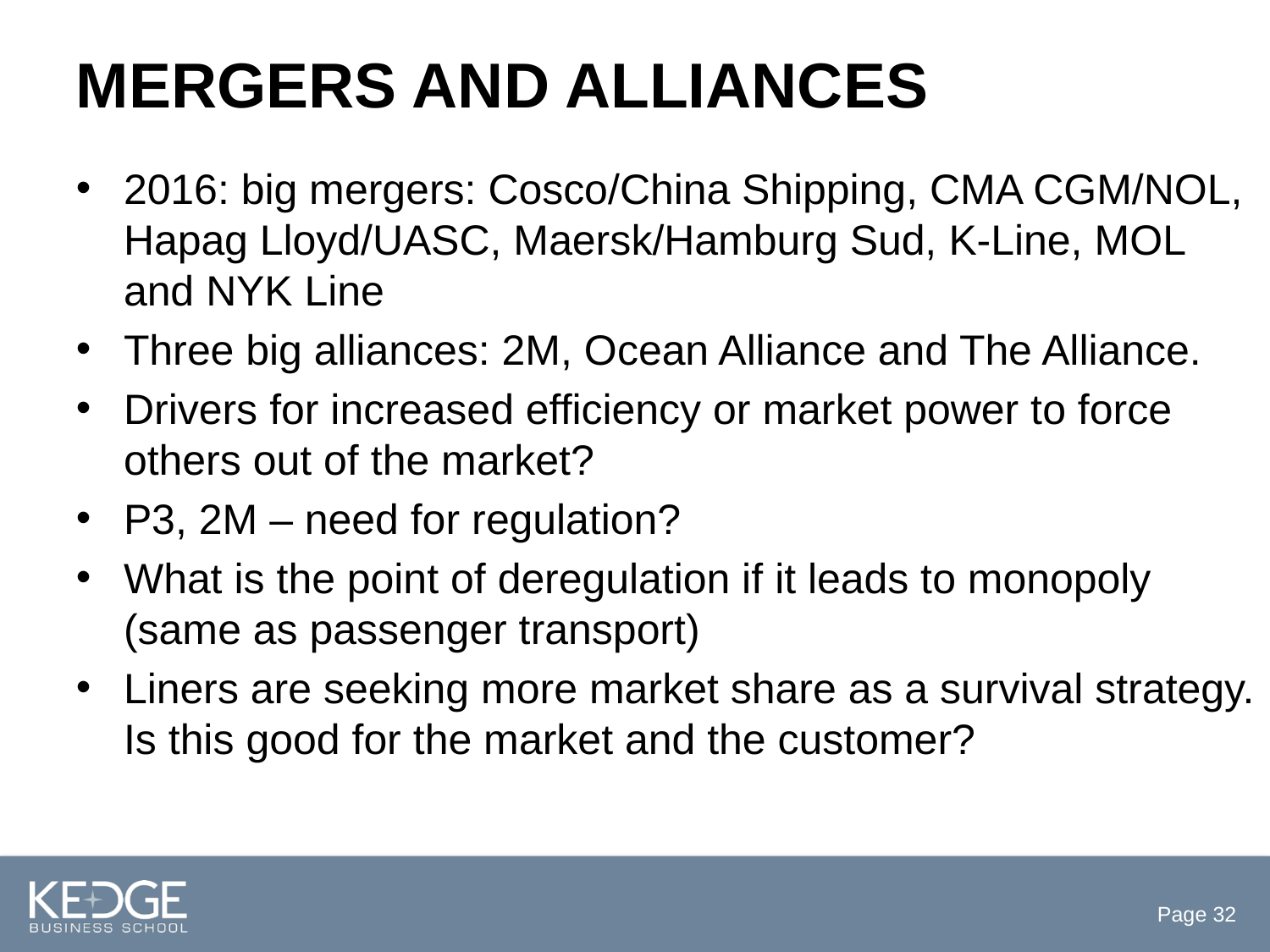

# Mergers and alliances
2016: big mergers: Cosco/China Shipping, CMA CGM/NOL, Hapag Lloyd/UASC, Maersk/Hamburg Sud, K-Line, MOL and NYK Line
Three big alliances: 2M, Ocean Alliance and The Alliance.
Drivers for increased efficiency or market power to force others out of the market?
P3, 2M – need for regulation?
What is the point of deregulation if it leads to monopoly (same as passenger transport)
Liners are seeking more market share as a survival strategy. Is this good for the market and the customer?

Page 32